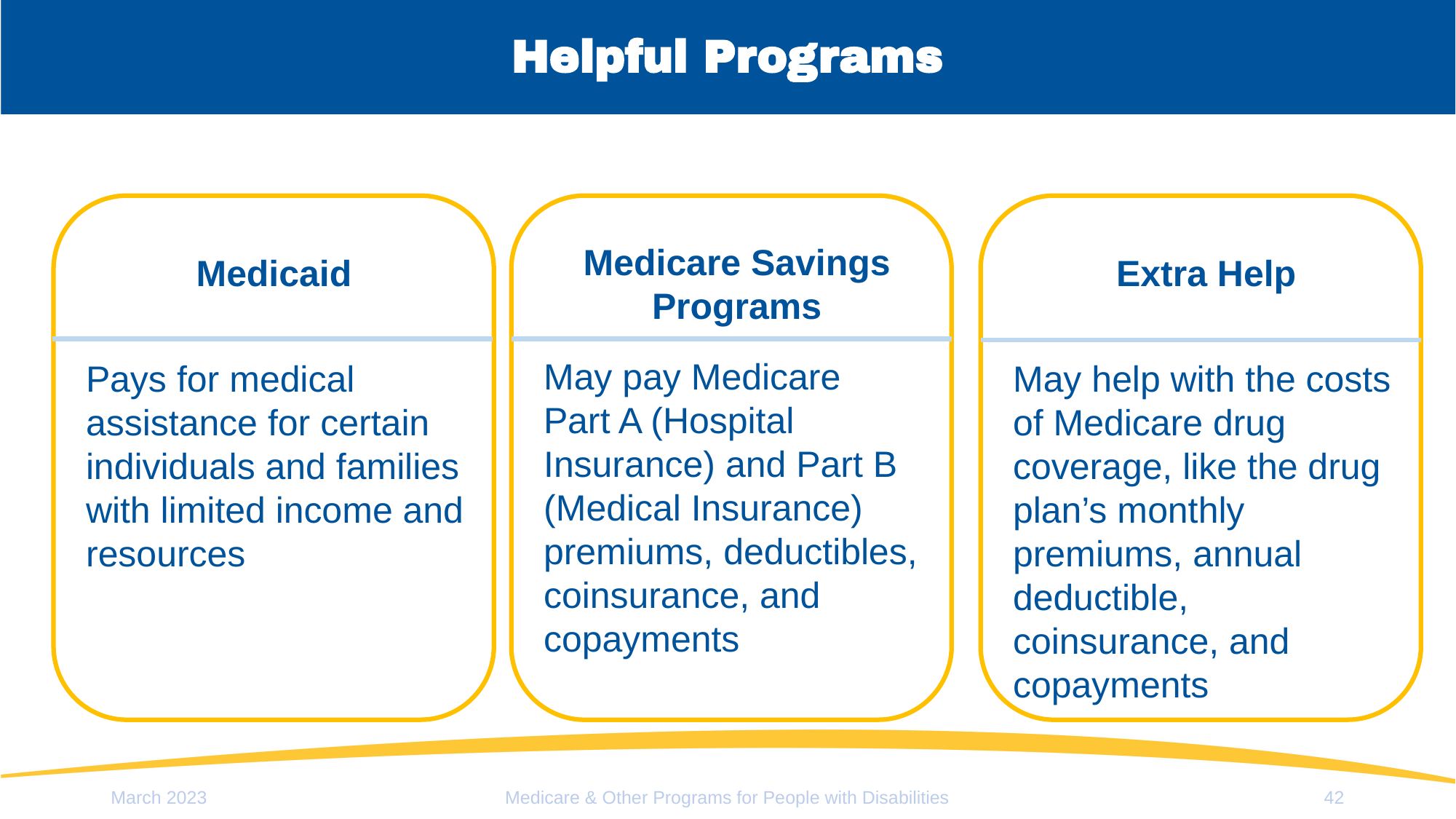

# Helpful Programs
Medicaid

Pays for medical assistance for certain individuals and families with limited income and resources

Medicare Savings Programs
May pay Medicare
Part A (Hospital Insurance) and Part B (Medical Insurance) premiums, deductibles, coinsurance, and copayments
Extra Help

May help with the costs of Medicare drug coverage, like the drug plan’s monthly premiums, annual deductible, coinsurance, and copayments
March 2023
Medicare & Other Programs for People with Disabilities
42